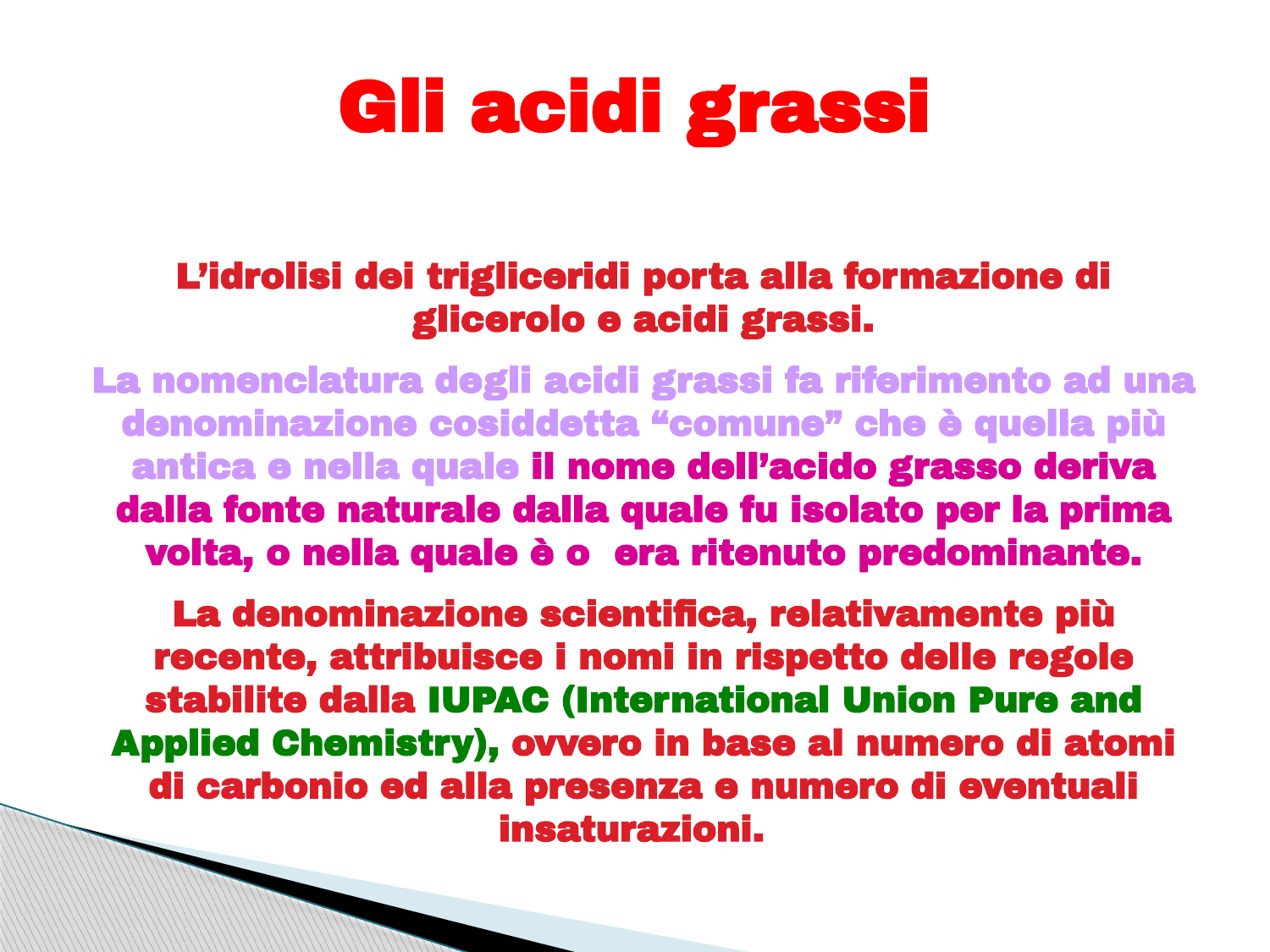

# Gli acidi grassi
L’idrolisi dei trigliceridi porta alla formazione di glicerolo e acidi grassi.
La nomenclatura degli acidi grassi fa riferimento ad una denominazione cosiddetta “comune” che è quella più antica e nella quale il nome dell’acido grasso deriva dalla fonte naturale dalla quale fu isolato per la prima volta, o nella quale è o  era ritenuto predominante.
La denominazione scientifica, relativamente più recente, attribuisce i nomi in rispetto delle regole stabilite dalla IUPAC (International Union Pure and Applied Chemistry), ovvero in base al numero di atomi di carbonio ed alla presenza e numero di eventuali insaturazioni.